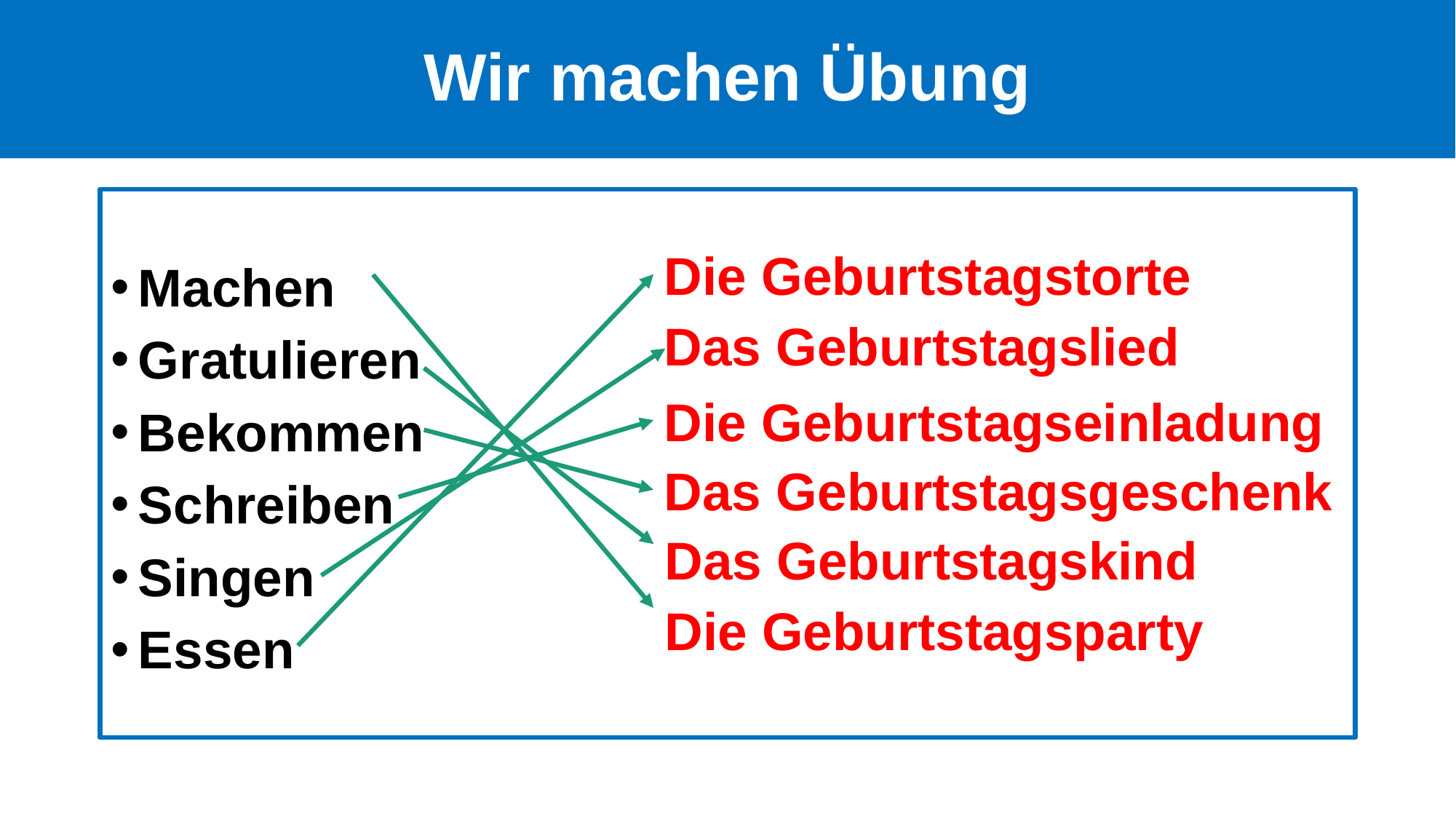

# Wir machen Übung

Machen
Gratulieren
Bekommen
Schreiben
Singen
Essen
Die Geburtstagstorte
Das Geburtstagslied
Die Geburtstagseinladung
Das Geburtstagsgeschenk
Das Geburtstagskind
Die Geburtstagsparty